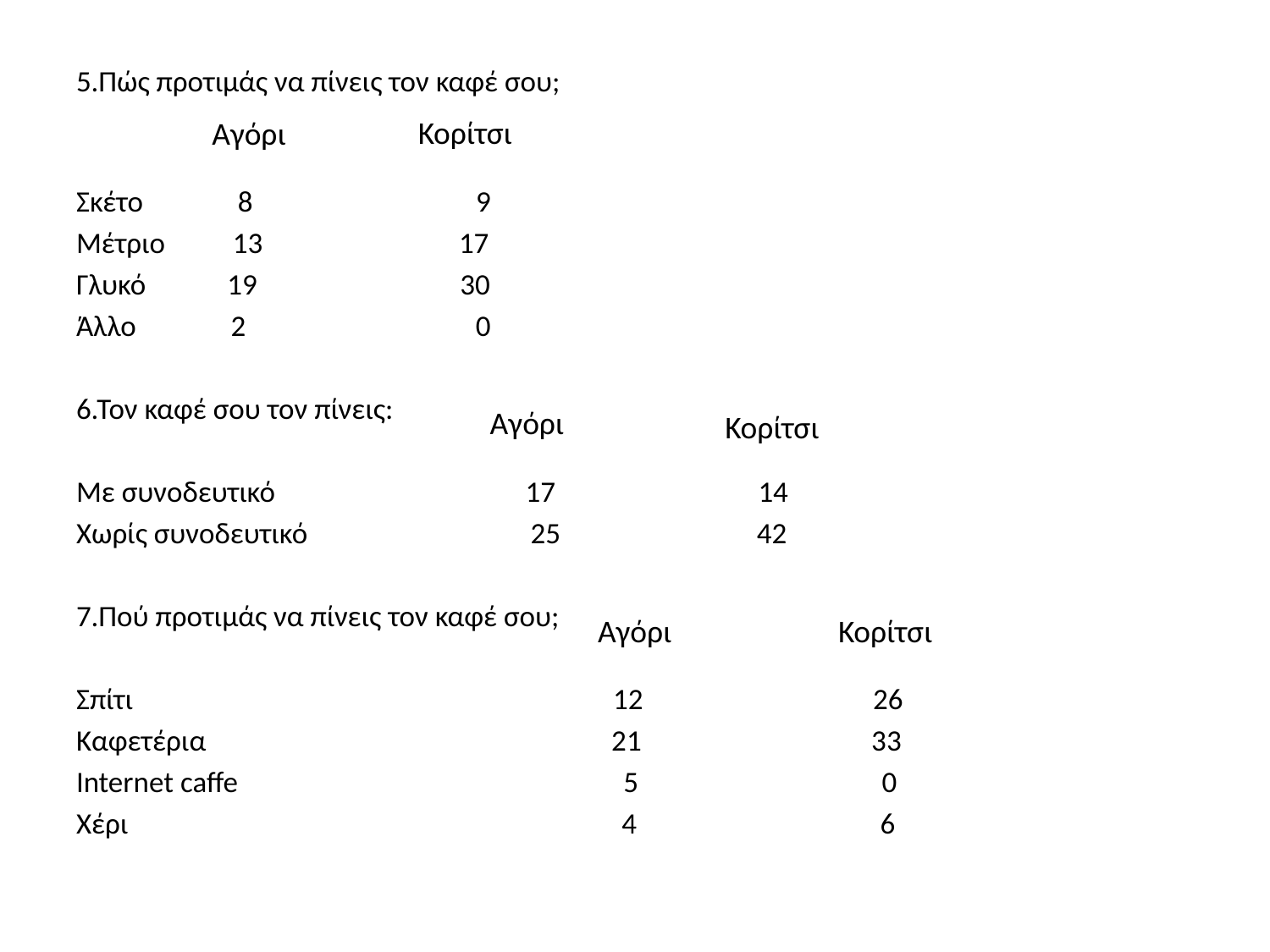

5.Πώς προτιμάς να πίνεις τον καφέ σου;

Σκέτο              8                                 9
Μέτριο          13                             17
Γλυκό            19                              30
Άλλο              2                                  0

6.Τον καφέ σου τον πίνεις:

Με συνοδευτικό                                     17                              14
Χωρίς συνοδευτικό                                 25                             42

7.Πού προτιμάς να πίνεις τον καφέ σου;

Σπίτι                                                                       12                                  26
Καφετέρια                                                            21                                  33
Internet caffe                                                         5                                    0
Χέρι                                                                         4                                    6

Κορίτσι
Αγόρι
Αγόρι
Κορίτσι
Αγόρι
Κορίτσι